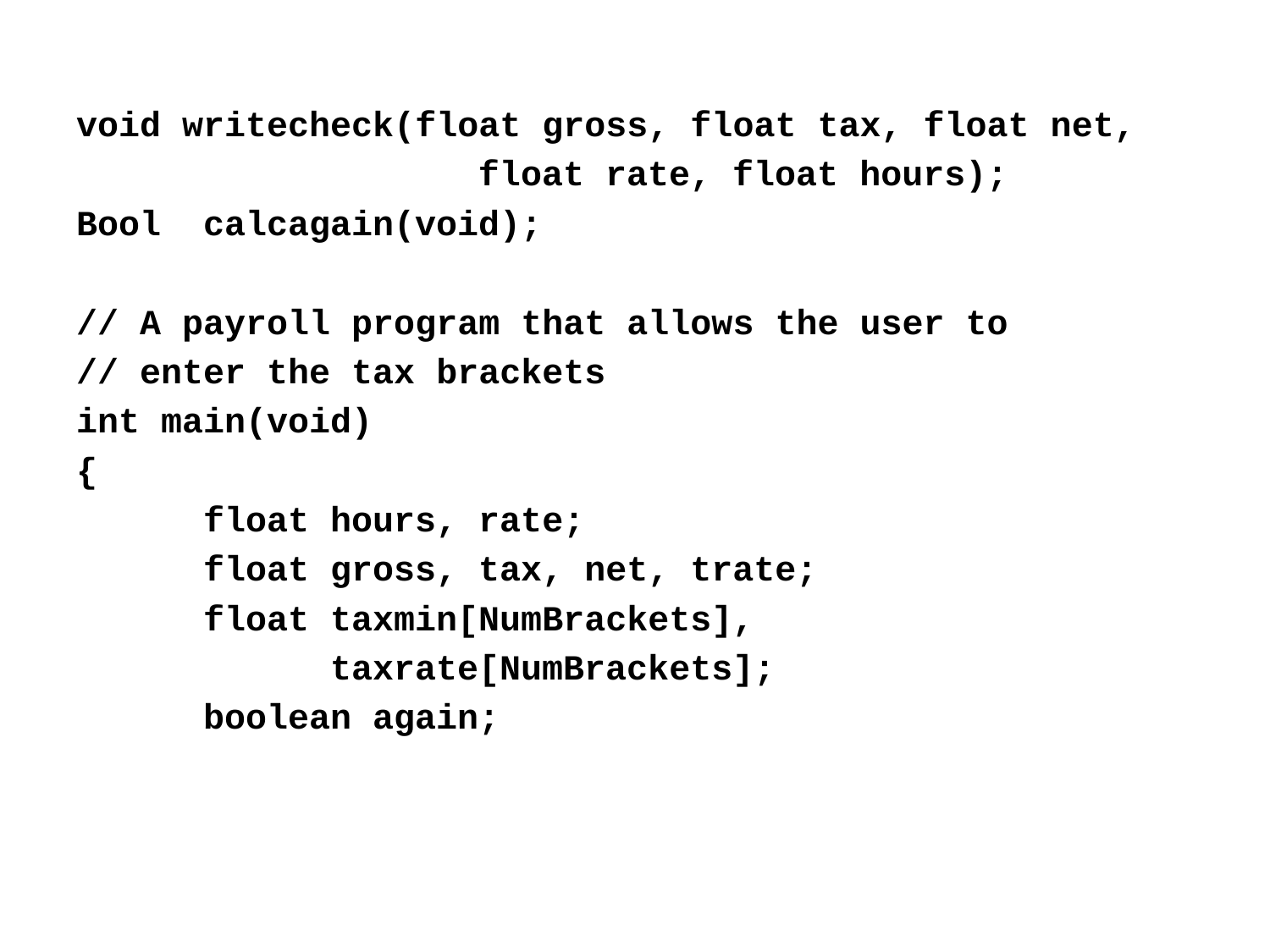

void writecheck(float gross, float tax, float net,
			 float rate, float hours);
Bool	calcagain(void);

// A payroll program that allows the user to
// enter the tax brackets
int main(void)
{
	float hours, rate;
	float gross, tax, net, trate;
	float taxmin[NumBrackets],
		taxrate[NumBrackets];
	boolean again;